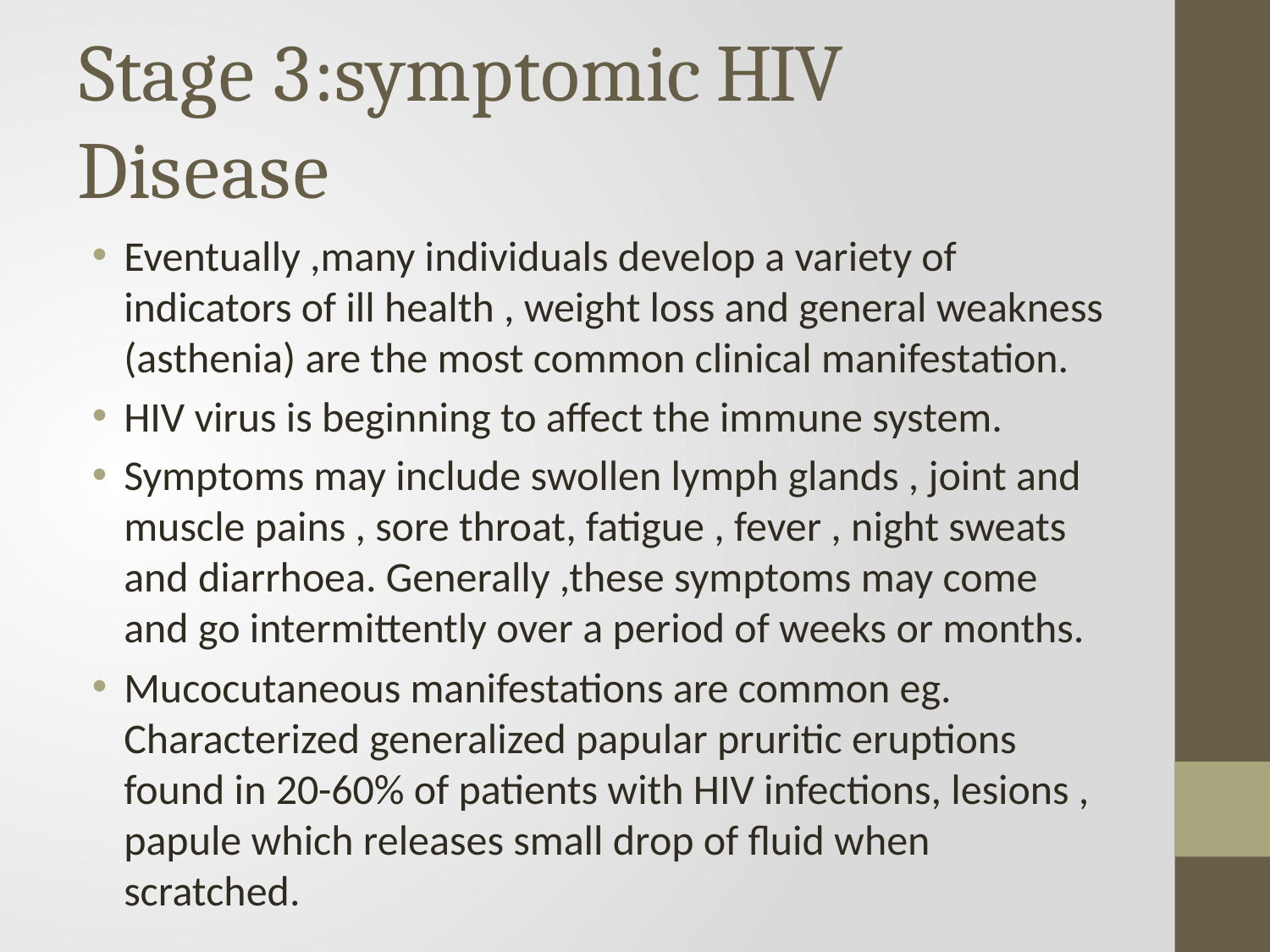

# Stage 3:symptomic HIV Disease
Eventually ,many individuals develop a variety of indicators of ill health , weight loss and general weakness (asthenia) are the most common clinical manifestation.
HIV virus is beginning to affect the immune system.
Symptoms may include swollen lymph glands , joint and muscle pains , sore throat, fatigue , fever , night sweats and diarrhoea. Generally ,these symptoms may come and go intermittently over a period of weeks or months.
Mucocutaneous manifestations are common eg. Characterized generalized papular pruritic eruptions found in 20-60% of patients with HIV infections, lesions , papule which releases small drop of fluid when scratched.